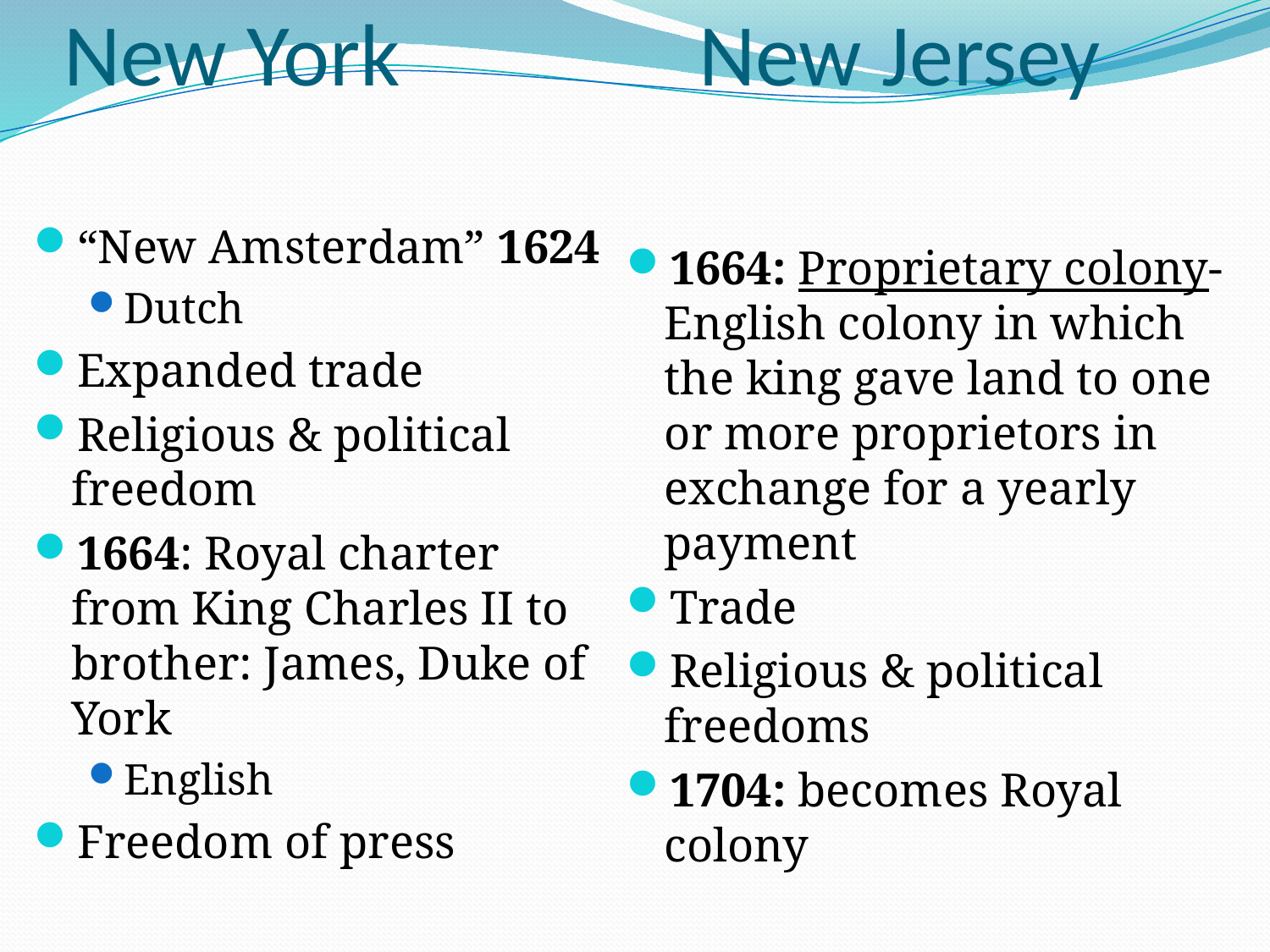

# New York			New Jersey
“New Amsterdam” 1624
Dutch
Expanded trade
Religious & political freedom
1664: Royal charter from King Charles II to brother: James, Duke of York
English
Freedom of press
1664: Proprietary colony- English colony in which the king gave land to one or more proprietors in exchange for a yearly payment
Trade
Religious & political freedoms
1704: becomes Royal colony